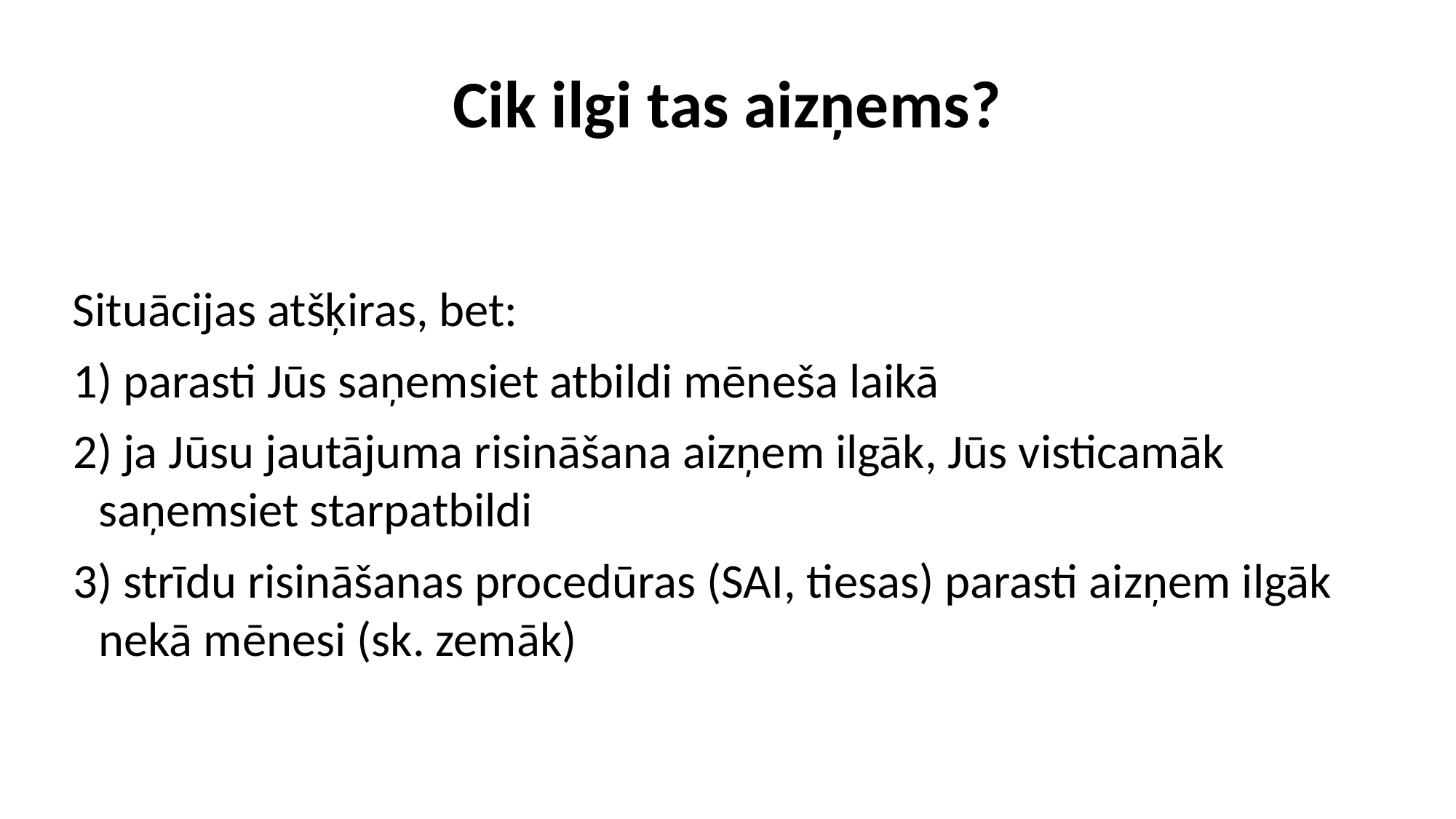

Cik ilgi tas aizņems?
Situācijas atšķiras, bet:
 parasti Jūs saņemsiet atbildi mēneša laikā
 ja Jūsu jautājuma risināšana aizņem ilgāk, Jūs visticamāk saņemsiet starpatbildi
 strīdu risināšanas procedūras (SAI, tiesas) parasti aizņem ilgāk nekā mēnesi (sk. zemāk)